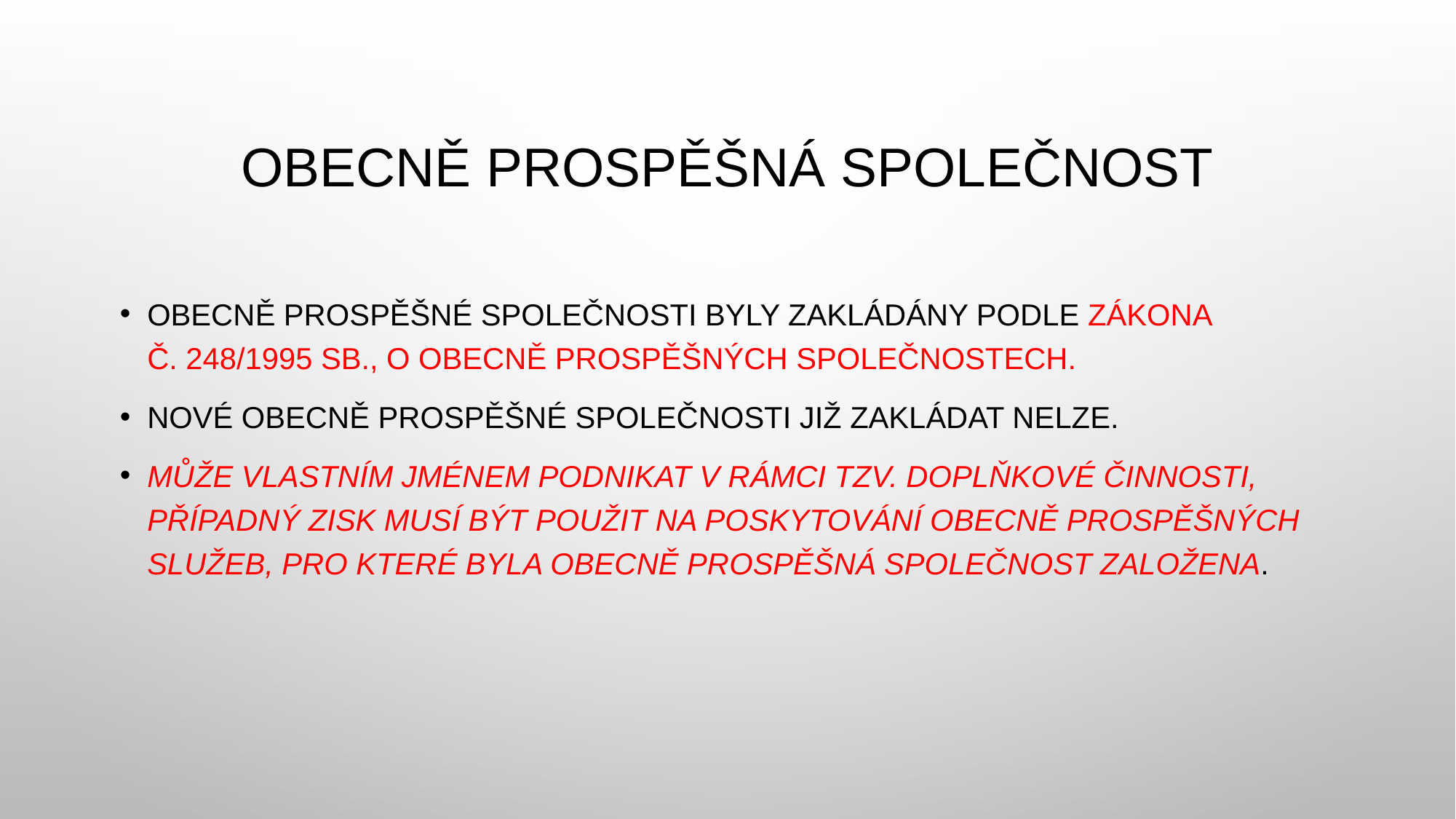

# Obecně prospěšná společnost
Obecně prospěšné společnosti byly zakládány podle zákona
č. 248/1995 Sb., o obecně prospěšných společnostech.
Nové obecně prospěšné společnosti již zakládat nelze.
Může vlastním jménem podnikat v rámci tzv. doplňkové činnosti, případný zisk musí být použit na poskytování obecně prospěšných služeb, pro které byla obecně prospěšná společnost založena.